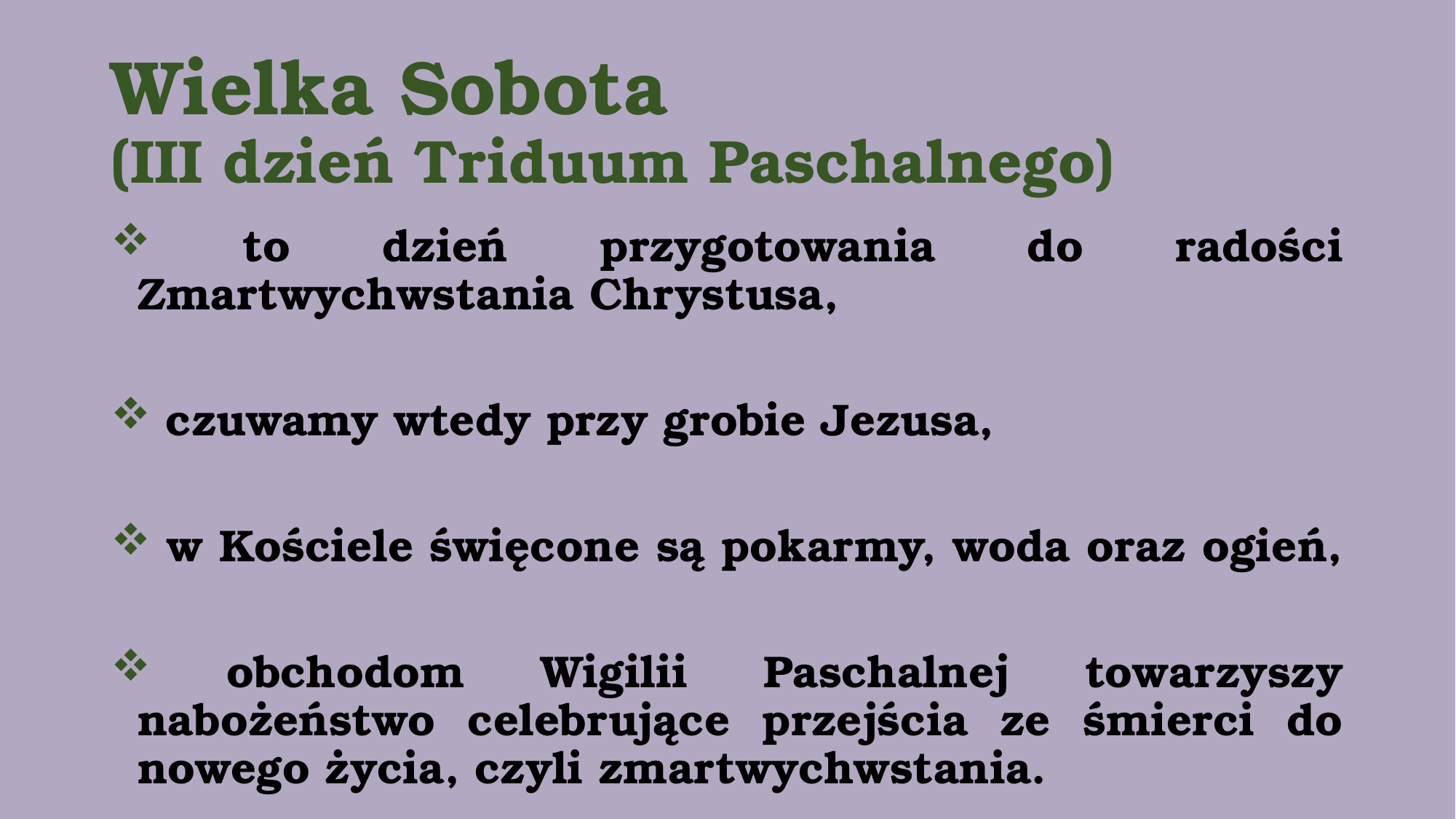

# Wielka Sobota (III dzień Triduum Paschalnego)
 to dzień przygotowania do radości Zmartwychwstania Chrystusa,

 czuwamy wtedy przy grobie Jezusa,

 w Kościele święcone są pokarmy, woda oraz ogień,

 obchodom Wigilii Paschalnej towarzyszy nabożeństwo celebrujące przejścia ze śmierci do nowego życia, czyli zmartwychwstania.